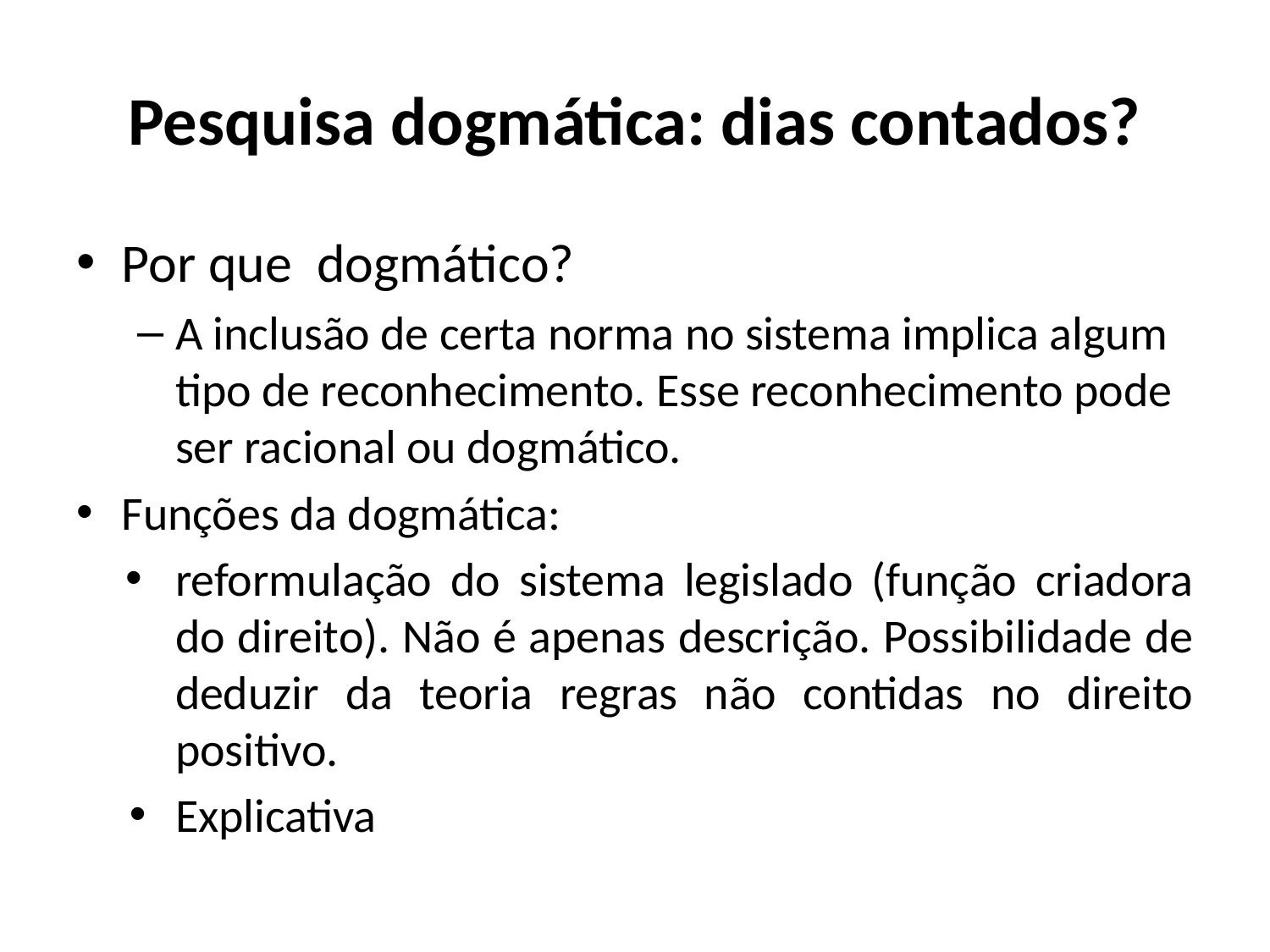

# Pesquisa dogmática: dias contados?
Por que  dogmático?
A inclusão de certa norma no sistema implica algum tipo de reconhecimento. Esse reconhecimento pode ser racional ou dogmático.
Funções da dogmática:
reformulação do sistema legislado (função criadora do direito). Não é apenas descrição. Possibilidade de deduzir da teoria regras não contidas no direito positivo.
Explicativa